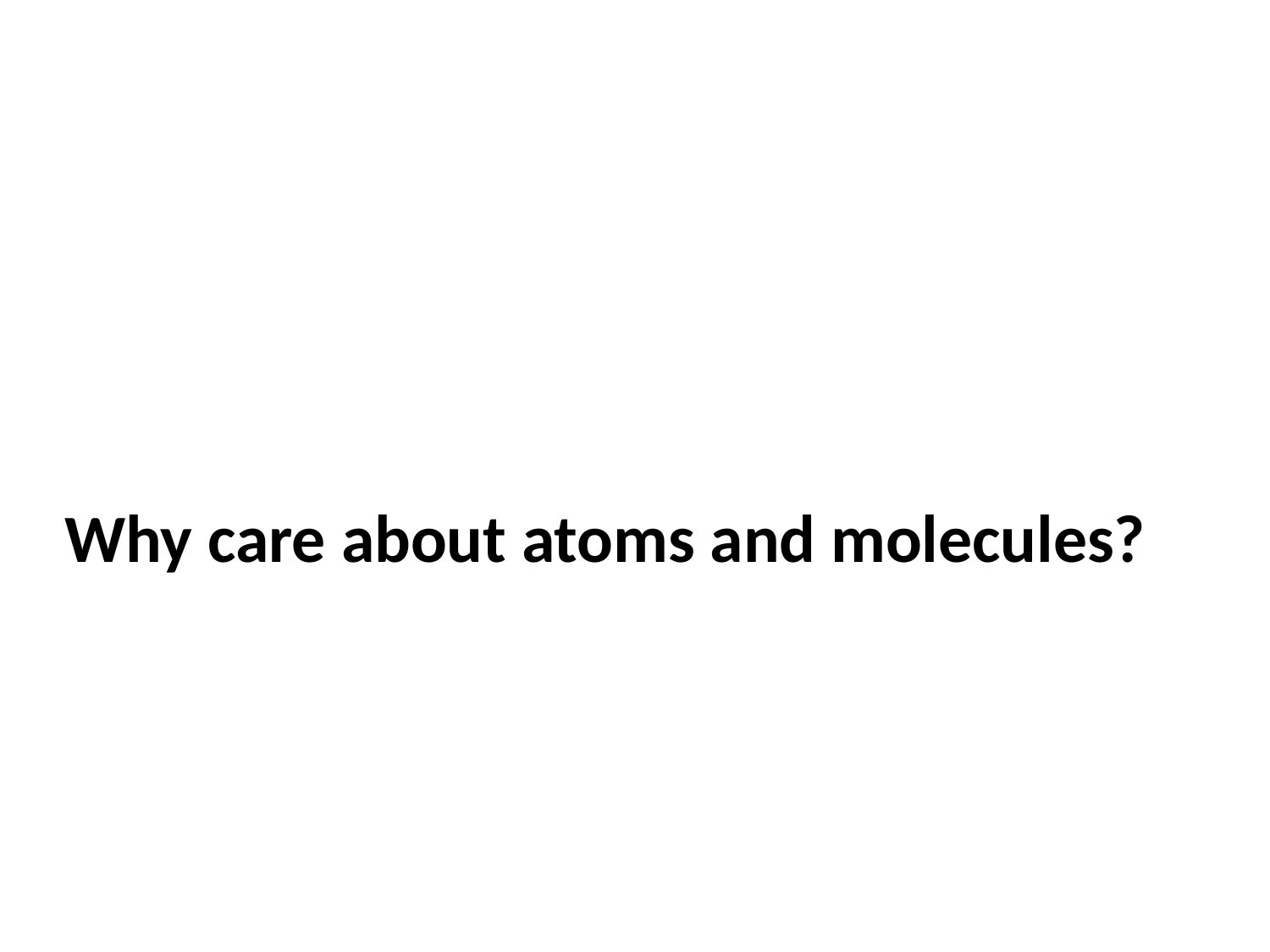

# Why care about atoms and molecules?